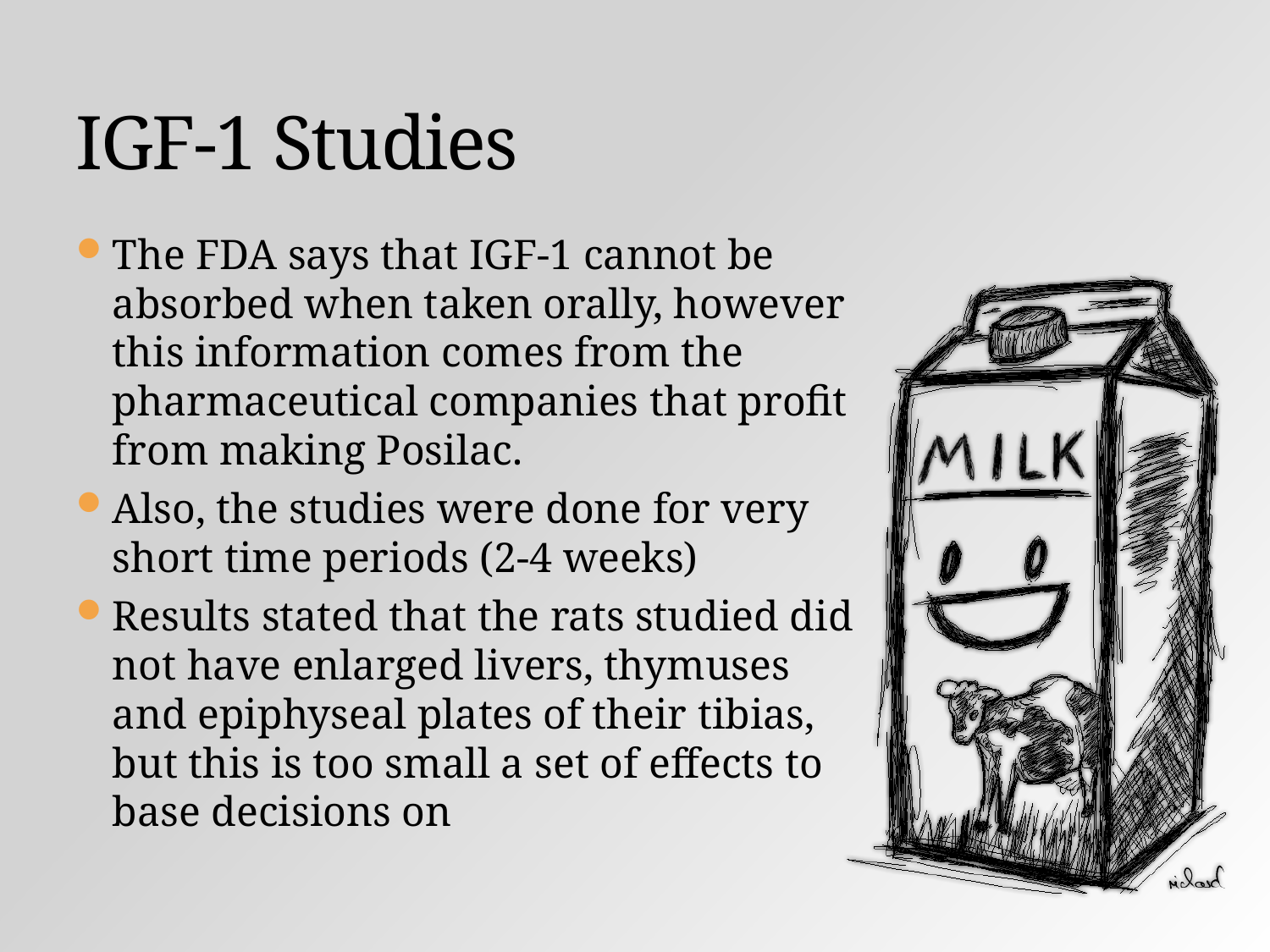

# IGF-1 Studies
The FDA says that IGF-1 cannot be absorbed when taken orally, however this information comes from the pharmaceutical companies that profit from making Posilac.
Also, the studies were done for very short time periods (2-4 weeks)
Results stated that the rats studied did not have enlarged livers, thymuses and epiphyseal plates of their tibias, but this is too small a set of effects to base decisions on